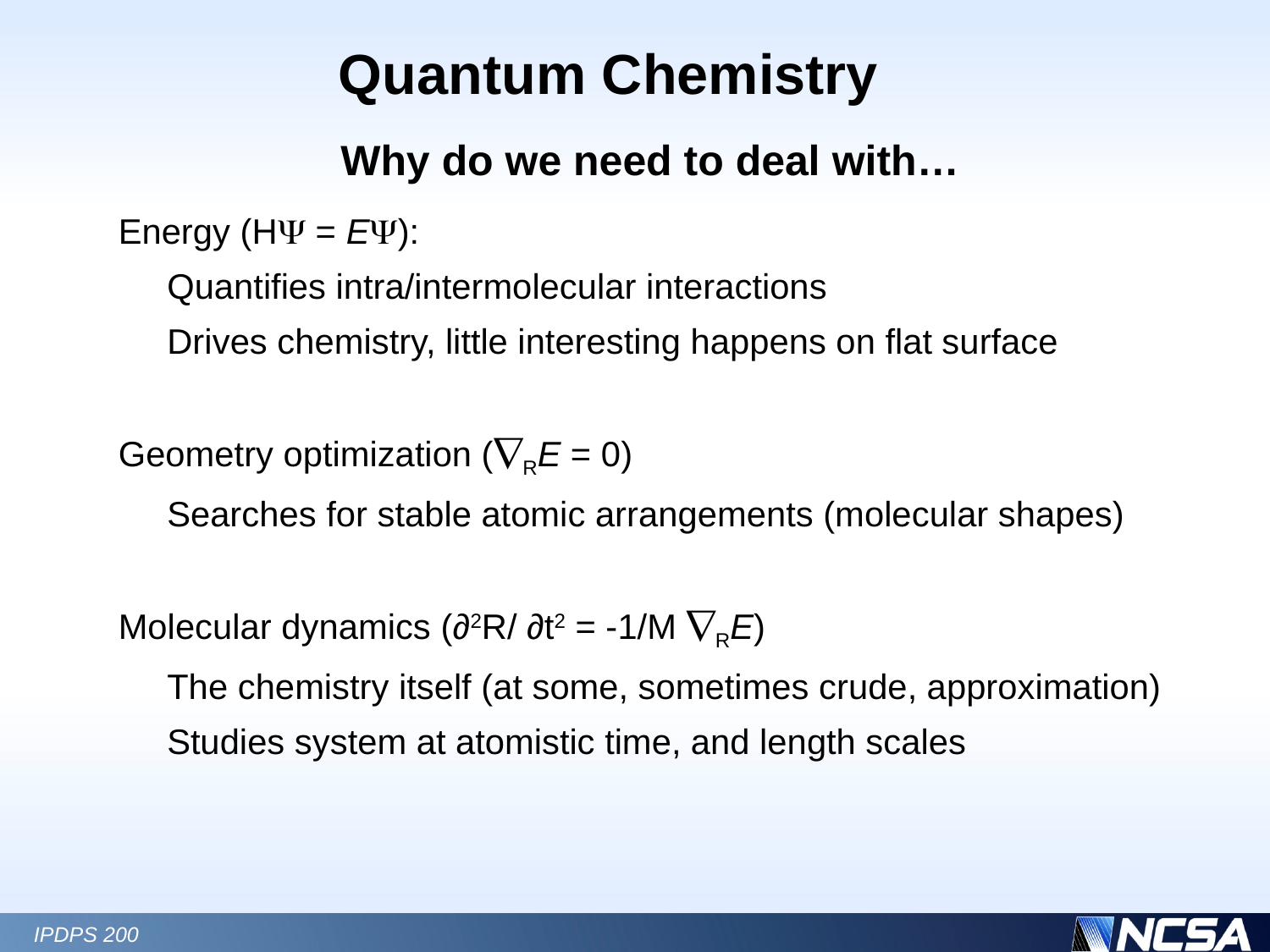

Quantum Chemistry
Why do we need to deal with…
Energy (HΨ = EΨ):
     Quantifies intra/intermolecular interactions
     Drives chemistry, little interesting happens on flat surface

Geometry optimization (∇RE = 0)
     Searches for stable atomic arrangements (molecular shapes)

Molecular dynamics (∂2R/ ∂t2 = -1/M ∇RE)
     The chemistry itself (at some, sometimes crude, approximation)
     Studies system at atomistic time, and length scales
IPDPS 200